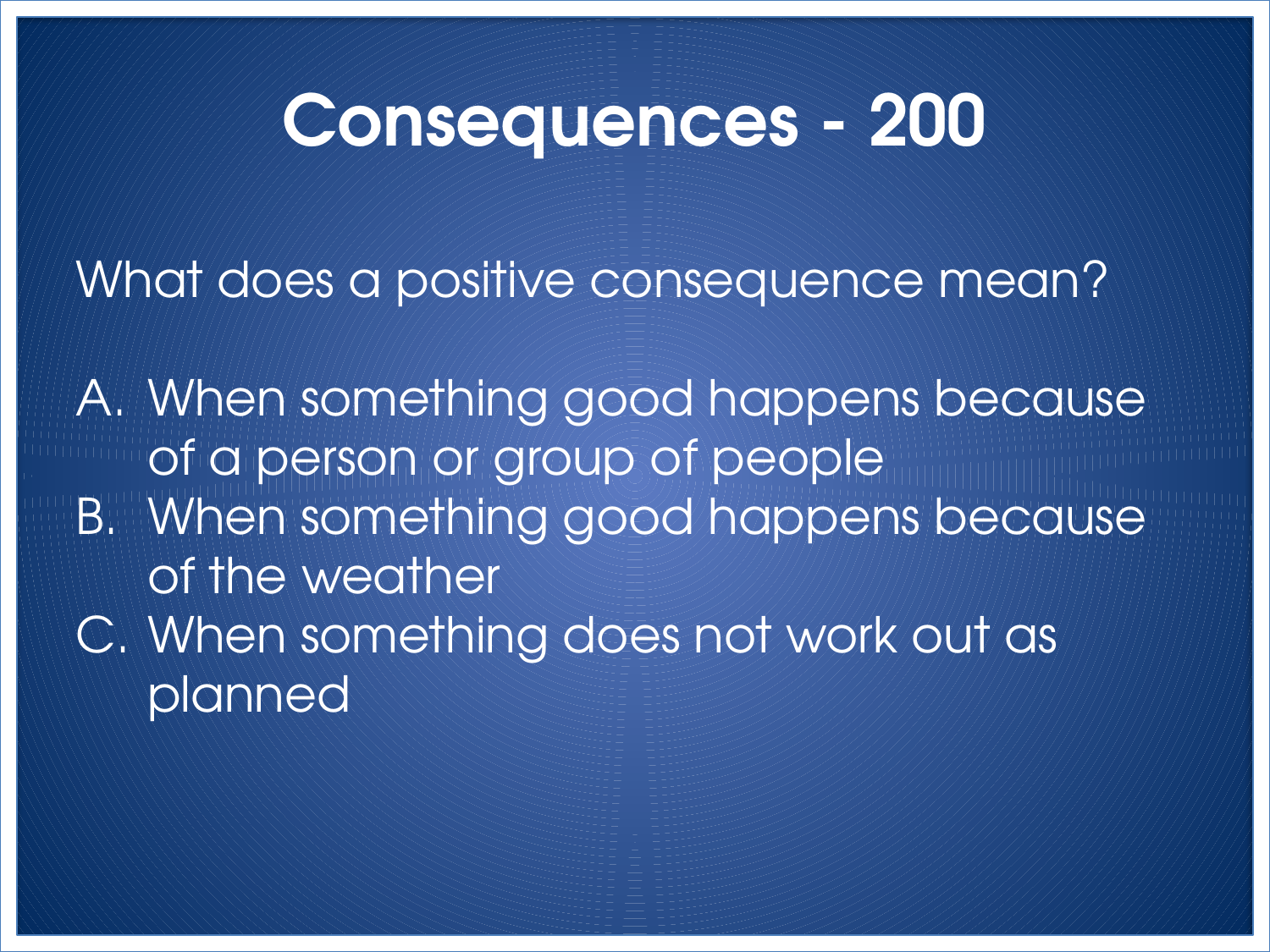

# Consequences - 200
What does a positive consequence mean?

When something good happens because of a person or group of people
When something good happens because of the weather
When something does not work out as planned